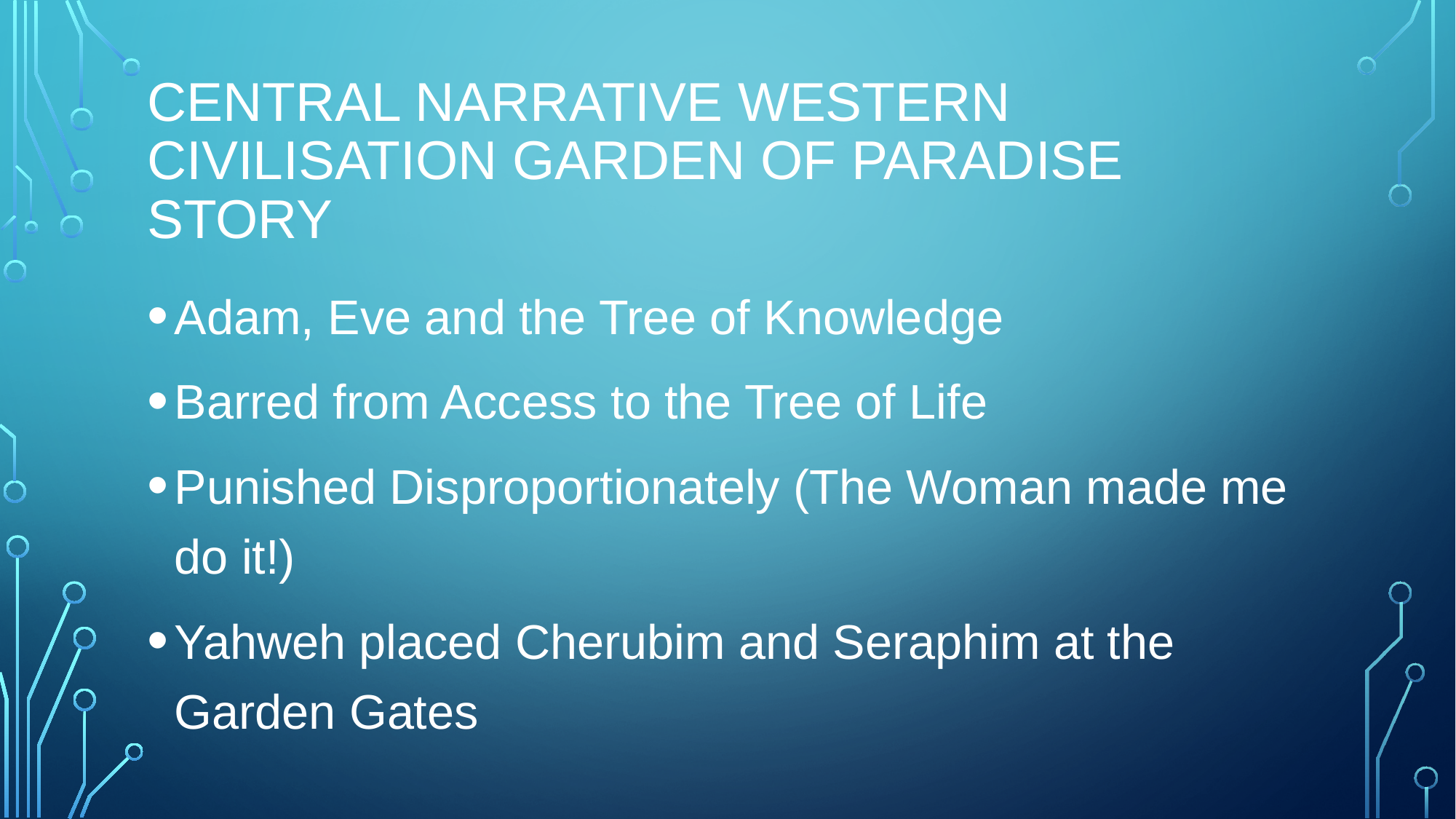

# Central Narrative Western Civilisation Garden of Paradise Story
Adam, Eve and the Tree of Knowledge
Barred from Access to the Tree of Life
Punished Disproportionately (The Woman made me do it!)
Yahweh placed Cherubim and Seraphim at the Garden Gates